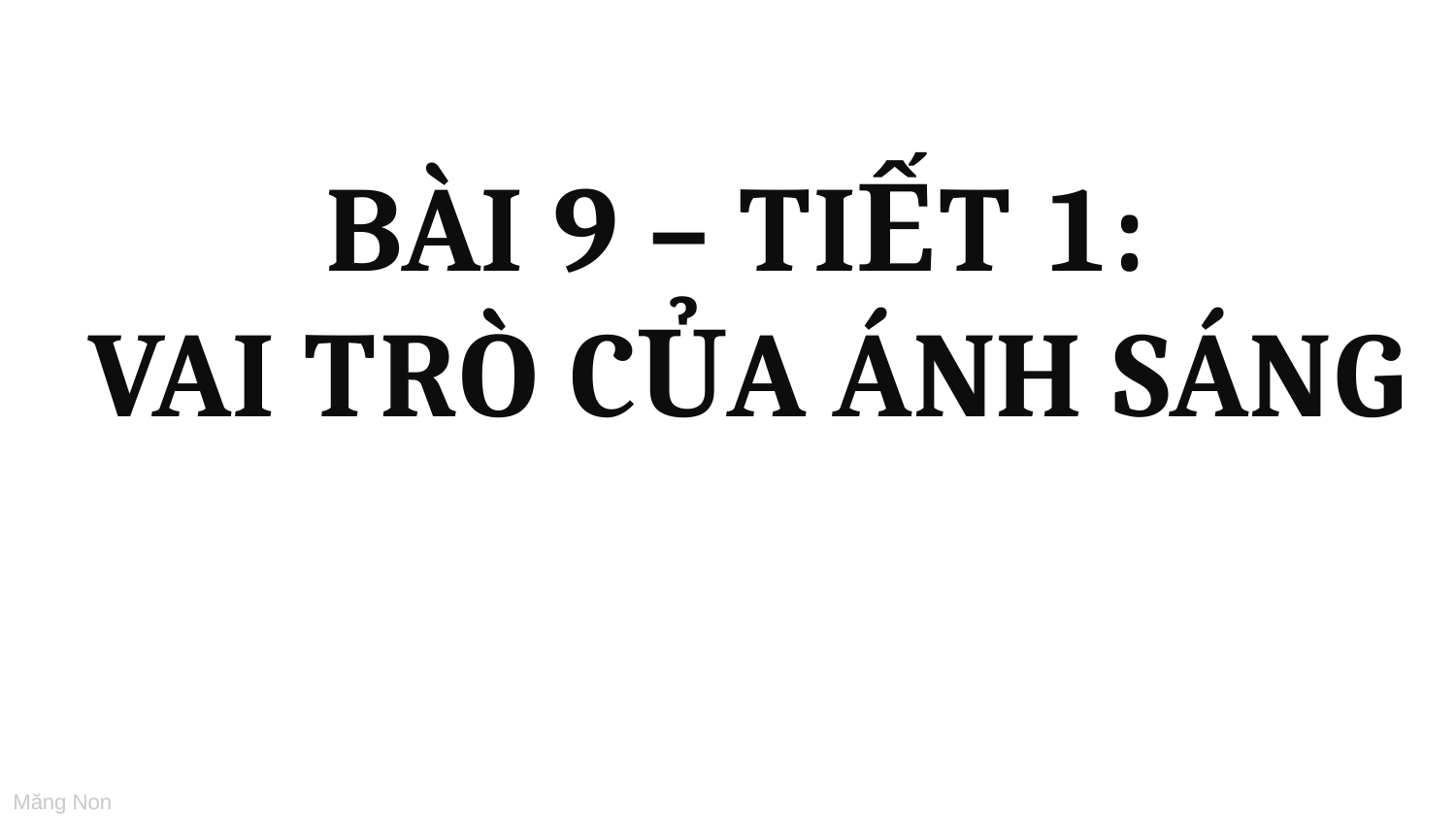

BÀI 9 – TIẾT 1:
VAI TRÒ CỦA ÁNH SÁNG